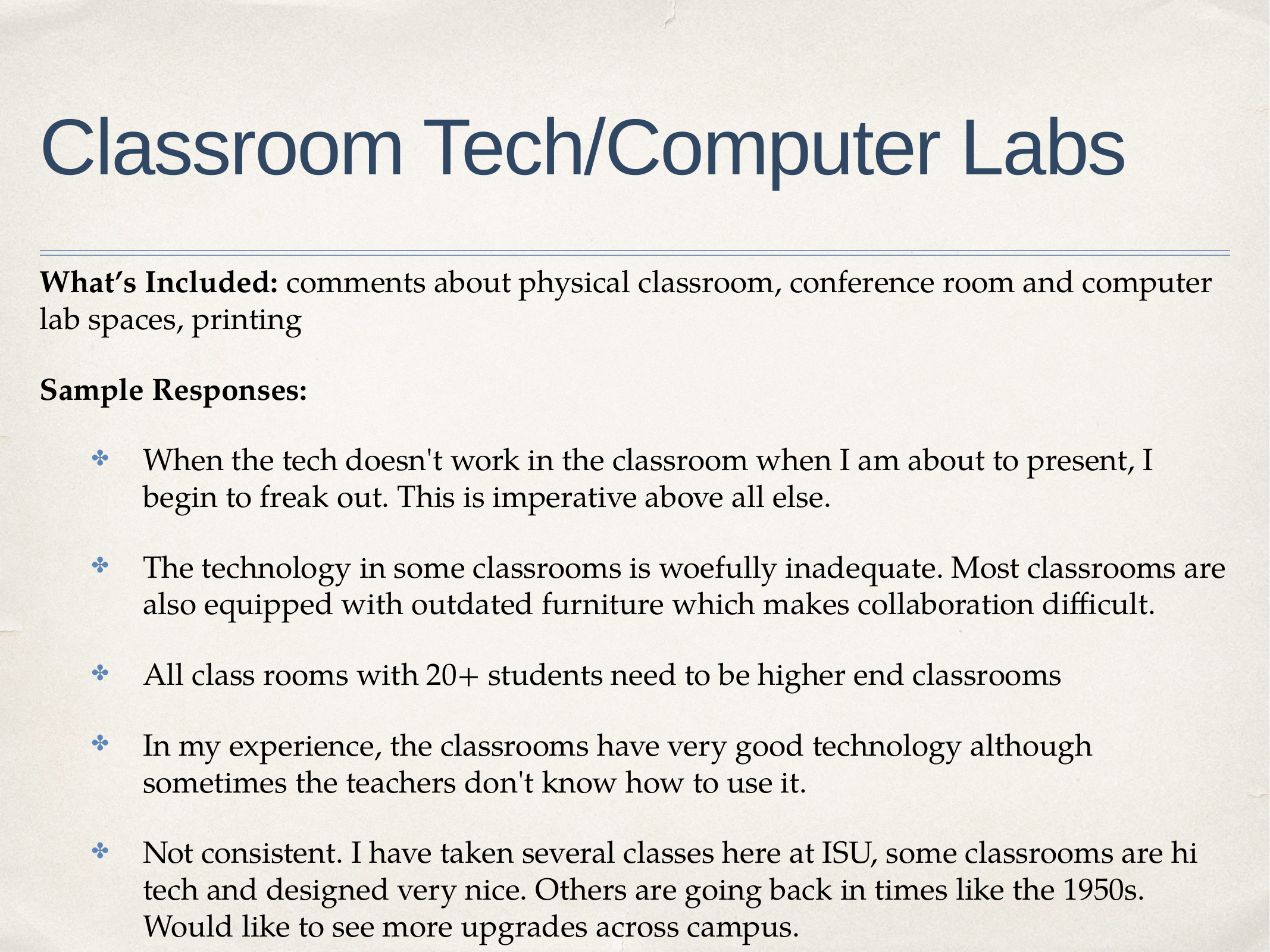

# Classroom Tech/Computer Labs
What’s Included: comments about physical classroom, conference room and computer lab spaces, printing
Sample Responses:
When the tech doesn't work in the classroom when I am about to present, I begin to freak out. This is imperative above all else.
The technology in some classrooms is woefully inadequate. Most classrooms are also equipped with outdated furniture which makes collaboration difficult.
All class rooms with 20+ students need to be higher end classrooms
In my experience, the classrooms have very good technology although sometimes the teachers don't know how to use it.
Not consistent. I have taken several classes here at ISU, some classrooms are hi tech and designed very nice. Others are going back in times like the 1950s. Would like to see more upgrades across campus.